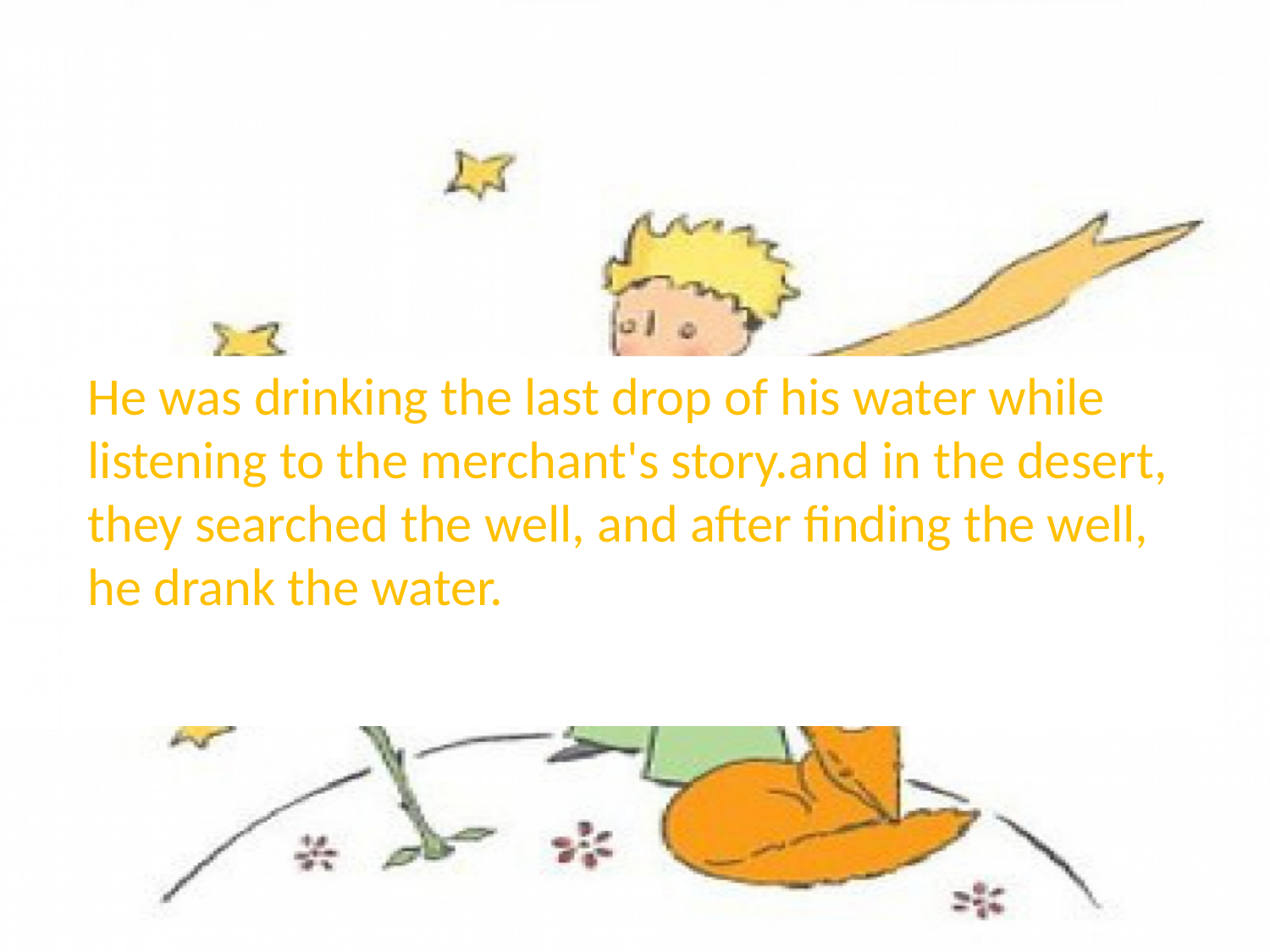

He was drinking the last drop of his water while listening to the merchant's story.and in the desert, they searched the well, and after finding the well, he drank the water.